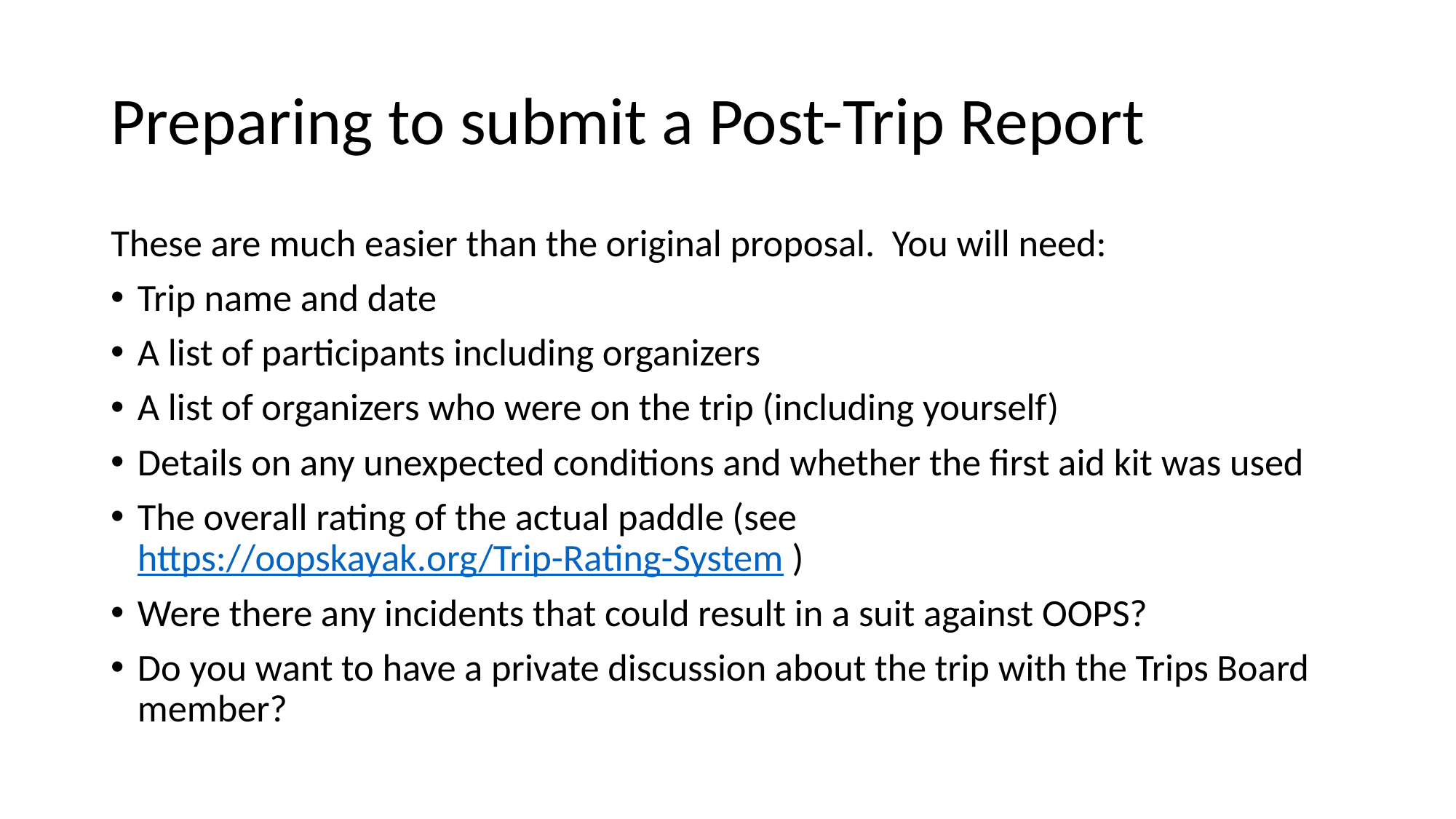

# Preparing to submit a Post-Trip Report
These are much easier than the original proposal.  You will need:
Trip name and date
A list of participants including organizers
A list of organizers who were on the trip (including yourself)
Details on any unexpected conditions and whether the first aid kit was used
The overall rating of the actual paddle (see https://oopskayak.org/Trip-Rating-System )
Were there any incidents that could result in a suit against OOPS?
Do you want to have a private discussion about the trip with the Trips Board member?